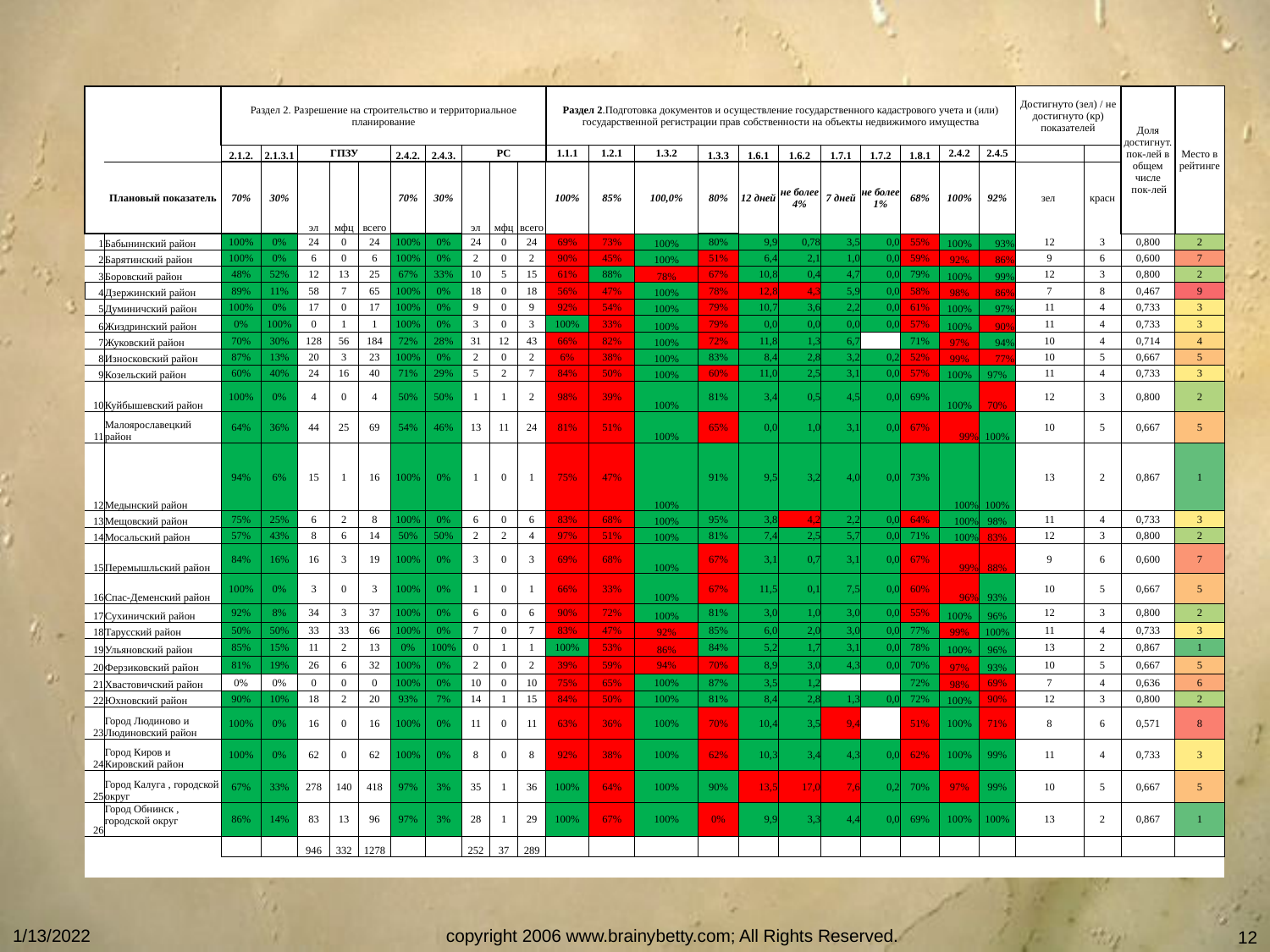

|  |  | Раздел 2. Разрешение на строительство и территориальное планирование |  |  |  |  |  |  |  |  |  | Раздел 2.Подготовка документов и осуществление государственного кадастрового учета и (или) государственной регистрации прав собственности на объекты недвижимого имущества |  |  |  |  |  |  |  |  |  |  | Достигнуто (зел) / не достигнуто (кр) показателей |  | Доля достигнут. пок-лей в общем числе пок-лей | Место в рейтинге |
| --- | --- | --- | --- | --- | --- | --- | --- | --- | --- | --- | --- | --- | --- | --- | --- | --- | --- | --- | --- | --- | --- | --- | --- | --- | --- | --- |
|  |  | 2.1.2. | 2.1.3.1 | ГПЗУ |  |  | 2.4.2. | 2.4.3. | РС |  |  | 1.1.1 | 1.2.1 | 1.3.2 | 1.3.3 | 1.6.1 | 1.6.2 | 1.7.1 | 1.7.2 | 1.8.1 | 2.4.2 | 2.4.5 |  |  |  |  |
|  | Плановый показатель | 70% | 30% | эл | мфц | всего | 70% | 30% | эл | мфц | всего | 100% | 85% | 100,0% | 80% | 12 дней | не более 4% | 7 дней | не более 1% | 68% | 100% | 92% | зел | красн |  |  |
| 1 | Бабынинский район | 100% | 0% | 24 | 0 | 24 | 100% | 0% | 24 | 0 | 24 | 69% | 73% | 100% | 80% | 9,9 | 0,78 | 3,5 | 0,0 | 55% | 100% | 93% | 12 | 3 | 0,800 | 2 |
| 2 | Барятинский район | 100% | 0% | 6 | 0 | 6 | 100% | 0% | 2 | 0 | 2 | 90% | 45% | 100% | 51% | 6,4 | 2,1 | 1,0 | 0,0 | 59% | 92% | 86% | 9 | 6 | 0,600 | 7 |
| 3 | Боровский район | 48% | 52% | 12 | 13 | 25 | 67% | 33% | 10 | 5 | 15 | 61% | 88% | 78% | 67% | 10,8 | 0,4 | 4,7 | 0,0 | 79% | 100% | 99% | 12 | 3 | 0,800 | 2 |
| 4 | Дзержинский район | 89% | 11% | 58 | 7 | 65 | 100% | 0% | 18 | 0 | 18 | 56% | 47% | 100% | 78% | 12,8 | 4,3 | 5,9 | 0,0 | 58% | 98% | 86% | 7 | 8 | 0,467 | 9 |
| 5 | Думиничский район | 100% | 0% | 17 | 0 | 17 | 100% | 0% | 9 | 0 | 9 | 92% | 54% | 100% | 79% | 10,7 | 3,6 | 2,2 | 0,0 | 61% | 100% | 97% | 11 | 4 | 0,733 | 3 |
| 6 | Жиздринский район | 0% | 100% | 0 | 1 | 1 | 100% | 0% | 3 | 0 | 3 | 100% | 33% | 100% | 79% | 0,0 | 0,0 | 0,0 | 0,0 | 57% | 100% | 90% | 11 | 4 | 0,733 | 3 |
| 7 | Жуковский район | 70% | 30% | 128 | 56 | 184 | 72% | 28% | 31 | 12 | 43 | 66% | 82% | 100% | 72% | 11,8 | 1,3 | 6,7 |  | 71% | 97% | 94% | 10 | 4 | 0,714 | 4 |
| 8 | Износковский район | 87% | 13% | 20 | 3 | 23 | 100% | 0% | 2 | 0 | 2 | 6% | 38% | 100% | 83% | 8,4 | 2,8 | 3,2 | 0,2 | 52% | 99% | 77% | 10 | 5 | 0,667 | 5 |
| 9 | Козельский район | 60% | 40% | 24 | 16 | 40 | 71% | 29% | 5 | 2 | 7 | 84% | 50% | 100% | 60% | 11,0 | 2,5 | 3,1 | 0,0 | 57% | 100% | 97% | 11 | 4 | 0,733 | 3 |
| 10 | Куйбышевский район | 100% | 0% | 4 | 0 | 4 | 50% | 50% | 1 | 1 | 2 | 98% | 39% | 100% | 81% | 3,4 | 0,5 | 4,5 | 0,0 | 69% | 100% | 70% | 12 | 3 | 0,800 | 2 |
| 11 | Малоярославецкий район | 64% | 36% | 44 | 25 | 69 | 54% | 46% | 13 | 11 | 24 | 81% | 51% | 100% | 65% | 0,0 | 1,0 | 3,1 | 0,0 | 67% | 99% | 100% | 10 | 5 | 0,667 | 5 |
| 12 | Медынский район | 94% | 6% | 15 | 1 | 16 | 100% | 0% | 1 | 0 | 1 | 75% | 47% | 100% | 91% | 9,5 | 3,2 | 4,0 | 0,0 | 73% | 100% | 100% | 13 | 2 | 0,867 | 1 |
| 13 | Мещовский район | 75% | 25% | 6 | 2 | 8 | 100% | 0% | 6 | 0 | 6 | 83% | 68% | 100% | 95% | 3,8 | 4,2 | 2,2 | 0,0 | 64% | 100% | 98% | 11 | 4 | 0,733 | 3 |
| 14 | Мосальский район | 57% | 43% | 8 | 6 | 14 | 50% | 50% | 2 | 2 | 4 | 97% | 51% | 100% | 81% | 7,4 | 2,5 | 5,7 | 0,0 | 71% | 100% | 83% | 12 | 3 | 0,800 | 2 |
| 15 | Перемышльский район | 84% | 16% | 16 | 3 | 19 | 100% | 0% | 3 | 0 | 3 | 69% | 68% | 100% | 67% | 3,1 | 0,7 | 3,1 | 0,0 | 67% | 99% | 88% | 9 | 6 | 0,600 | 7 |
| 16 | Спас-Деменский район | 100% | 0% | 3 | 0 | 3 | 100% | 0% | 1 | 0 | 1 | 66% | 33% | 100% | 67% | 11,5 | 0,1 | 7,5 | 0,0 | 60% | 96% | 93% | 10 | 5 | 0,667 | 5 |
| 17 | Сухиничский район | 92% | 8% | 34 | 3 | 37 | 100% | 0% | 6 | 0 | 6 | 90% | 72% | 100% | 81% | 3,0 | 1,0 | 3,0 | 0,0 | 55% | 100% | 96% | 12 | 3 | 0,800 | 2 |
| 18 | Тарусский район | 50% | 50% | 33 | 33 | 66 | 100% | 0% | 7 | 0 | 7 | 83% | 47% | 92% | 85% | 6,0 | 2,0 | 3,0 | 0,0 | 77% | 99% | 100% | 11 | 4 | 0,733 | 3 |
| 19 | Ульяновский район | 85% | 15% | 11 | 2 | 13 | 0% | 100% | 0 | 1 | 1 | 100% | 53% | 86% | 84% | 5,2 | 1,7 | 3,1 | 0,0 | 78% | 100% | 96% | 13 | 2 | 0,867 | 1 |
| 20 | Ферзиковский район | 81% | 19% | 26 | 6 | 32 | 100% | 0% | 2 | 0 | 2 | 39% | 59% | 94% | 70% | 8,9 | 3,0 | 4,3 | 0,0 | 70% | 97% | 93% | 10 | 5 | 0,667 | 5 |
| 21 | Хвастовичский район | 0% | 0% | 0 | 0 | 0 | 100% | 0% | 10 | 0 | 10 | 75% | 65% | 100% | 87% | 3,5 | 1,2 |  |  | 72% | 98% | 69% | 7 | 4 | 0,636 | 6 |
| 22 | Юхновский район | 90% | 10% | 18 | 2 | 20 | 93% | 7% | 14 | 1 | 15 | 84% | 50% | 100% | 81% | 8,4 | 2,8 | 1,3 | 0,0 | 72% | 100% | 90% | 12 | 3 | 0,800 | 2 |
| 23 | Город Людиново и Людиновский район | 100% | 0% | 16 | 0 | 16 | 100% | 0% | 11 | 0 | 11 | 63% | 36% | 100% | 70% | 10,4 | 3,5 | 9,4 |  | 51% | 100% | 71% | 8 | 6 | 0,571 | 8 |
| 24 | Город Киров и Кировский район | 100% | 0% | 62 | 0 | 62 | 100% | 0% | 8 | 0 | 8 | 92% | 38% | 100% | 62% | 10,3 | 3,4 | 4,3 | 0,0 | 62% | 100% | 99% | 11 | 4 | 0,733 | 3 |
| 25 | Город Калуга , городской округ | 67% | 33% | 278 | 140 | 418 | 97% | 3% | 35 | 1 | 36 | 100% | 64% | 100% | 90% | 13,5 | 17,0 | 7,6 | 0,2 | 70% | 97% | 99% | 10 | 5 | 0,667 | 5 |
| 26 | Город Обнинск , городской округ | 86% | 14% | 83 | 13 | 96 | 97% | 3% | 28 | 1 | 29 | 100% | 67% | 100% | 0% | 9,9 | 3,3 | 4,4 | 0,0 | 69% | 100% | 100% | 13 | 2 | 0,867 | 1 |
|  |  |  |  | 946 | 332 | 1278 |  |  | 252 | 37 | 289 |  |  |  |  |  |  |  |  |  |  |  |  |  |  |  |
|  |  |  |  |  |  |  |  |  |  |  |  |  |  |  |  |  |  |  |  |  |  |  |  |  |  |  |
1/13/2022
copyright 2006 www.brainybetty.com; All Rights Reserved.
12